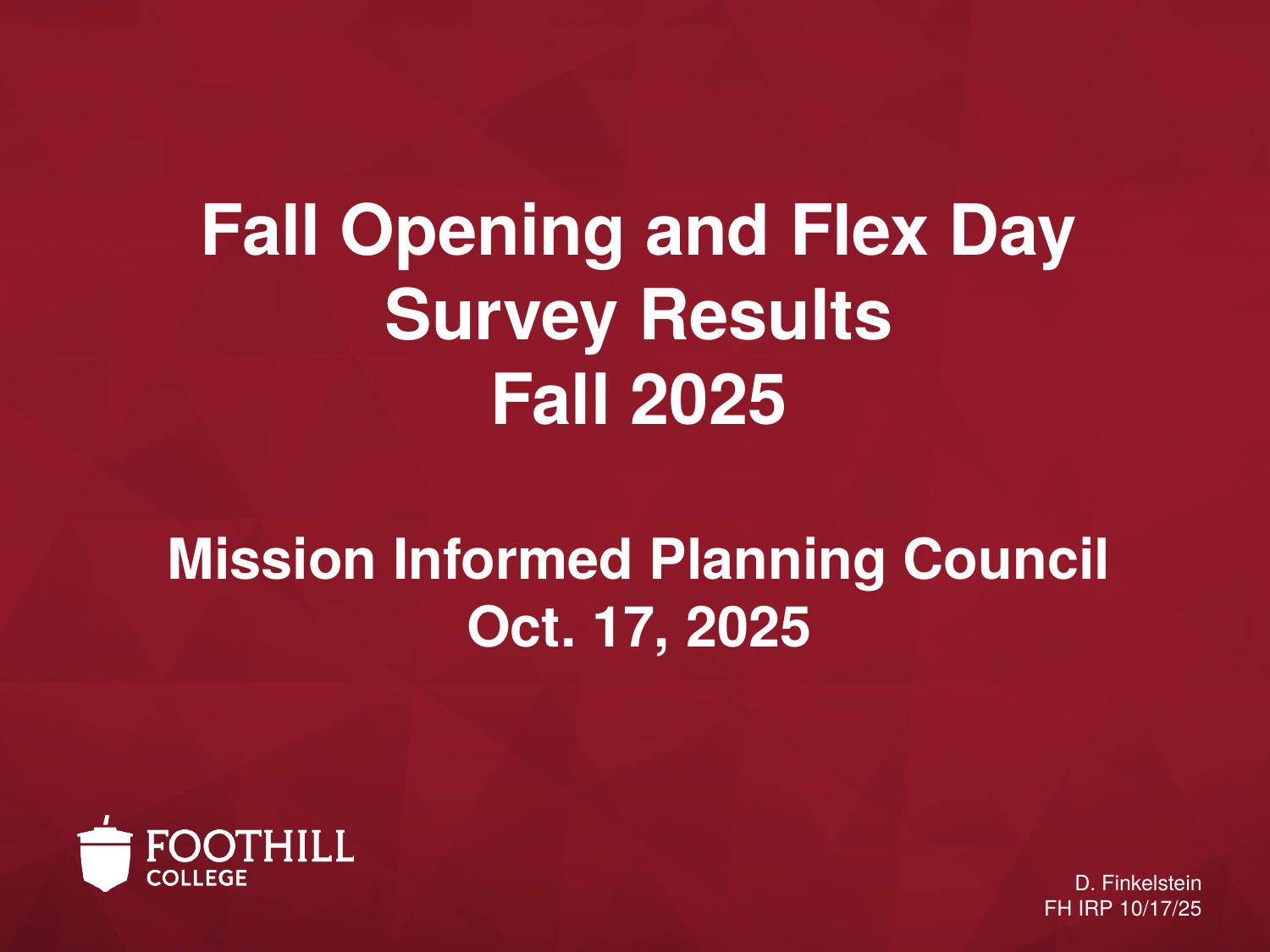

# Fall Opening and Flex Day Survey Results Fall 2025 Mission Informed Planning Council Oct. 17, 2025

D. Finkelstein
FH IRP 10/17/25